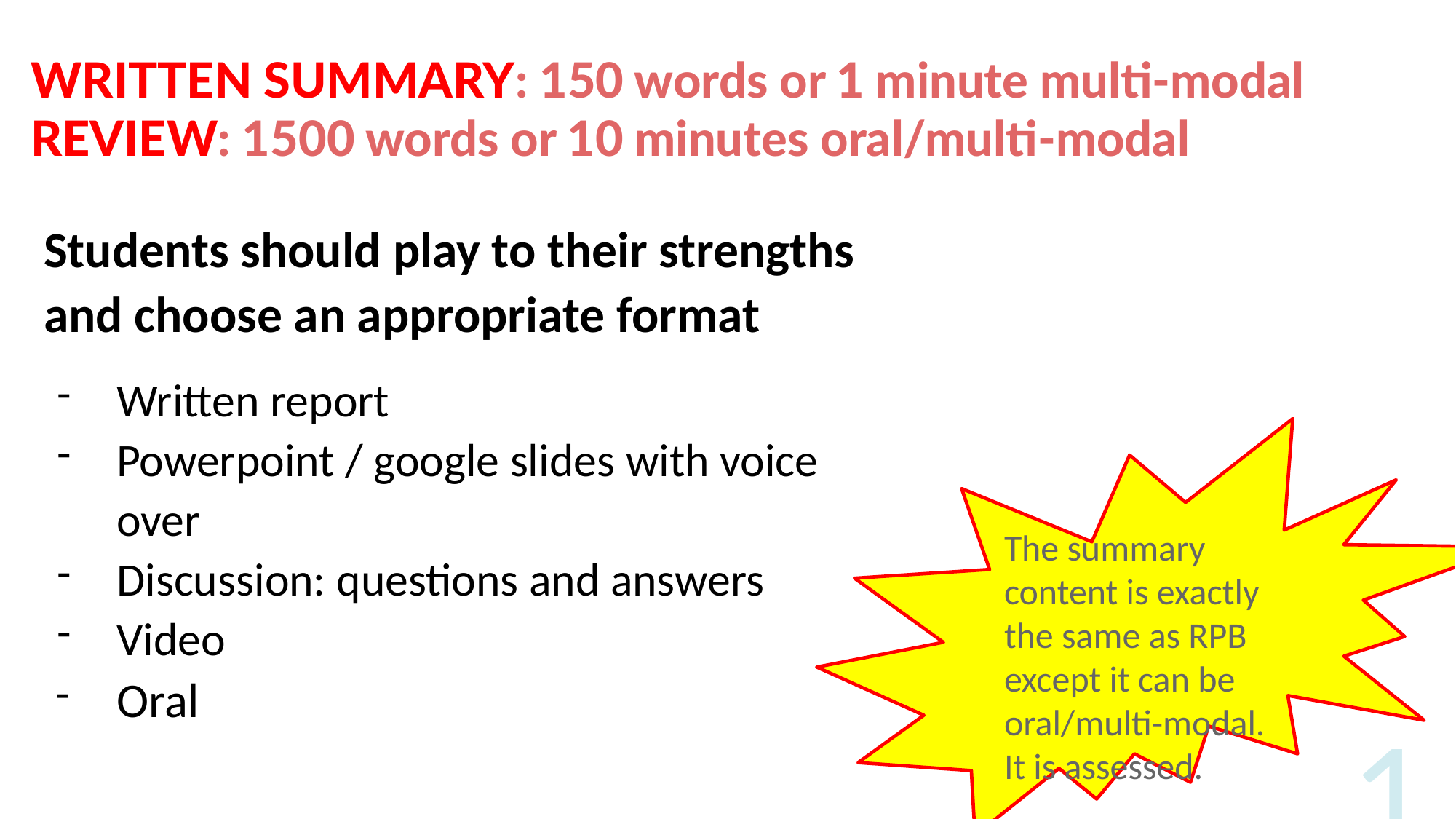

WRITTEN SUMMARY: 150 words or 1 minute multi-modal
REVIEW: 1500 words or 10 minutes oral/multi-modal

Students should play to their strengths and choose an appropriate format
Written report
Powerpoint / google slides with voice over
Discussion: questions and answers
Video
Oral

The summary content is exactly the same as RPB except it can be oral/multi-modal.
It is assessed.

11